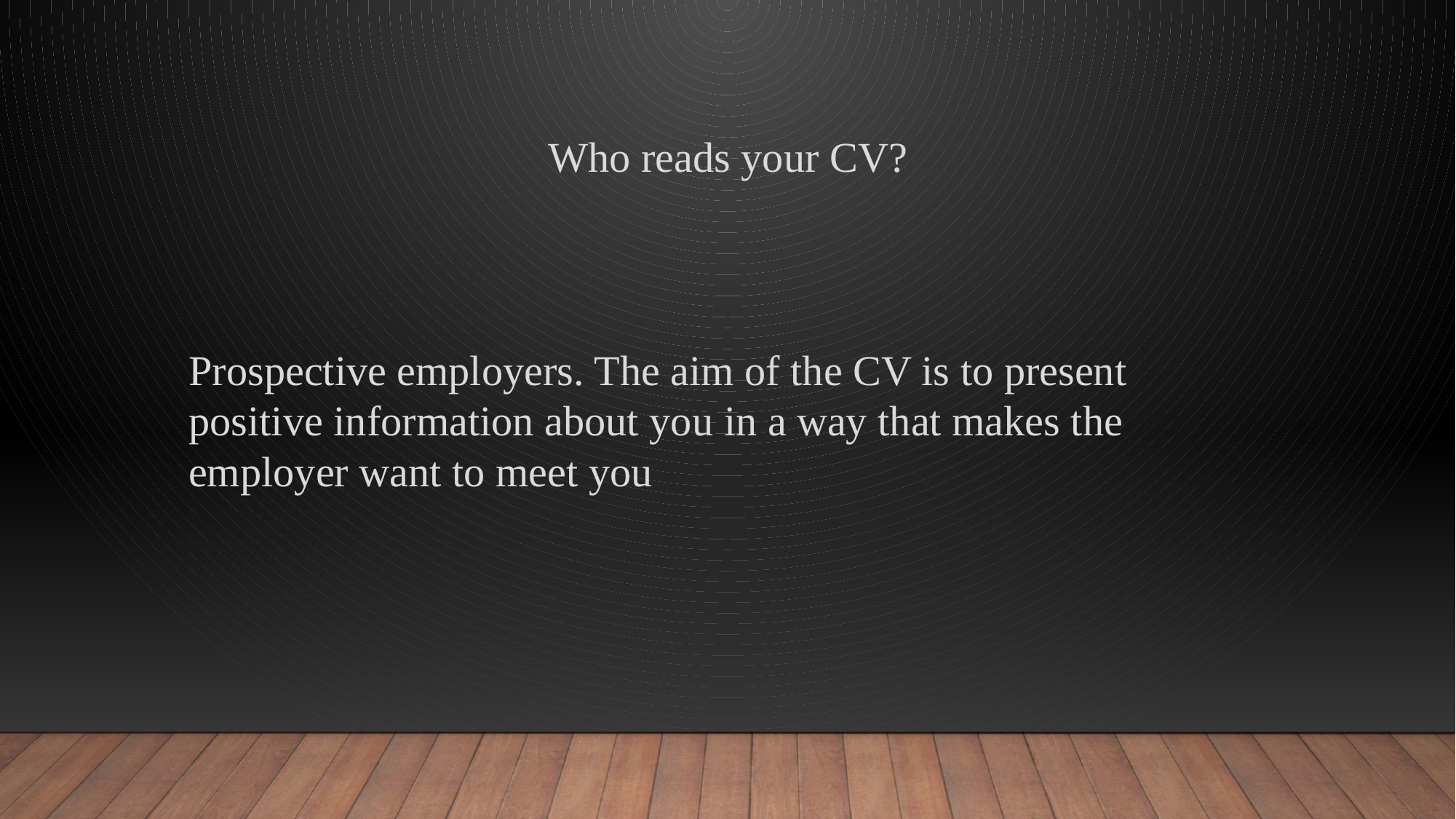

# Who reads your CV?

Prospective employers. The aim of the CV is to present positive information about you in a way that makes the employer want to meet you